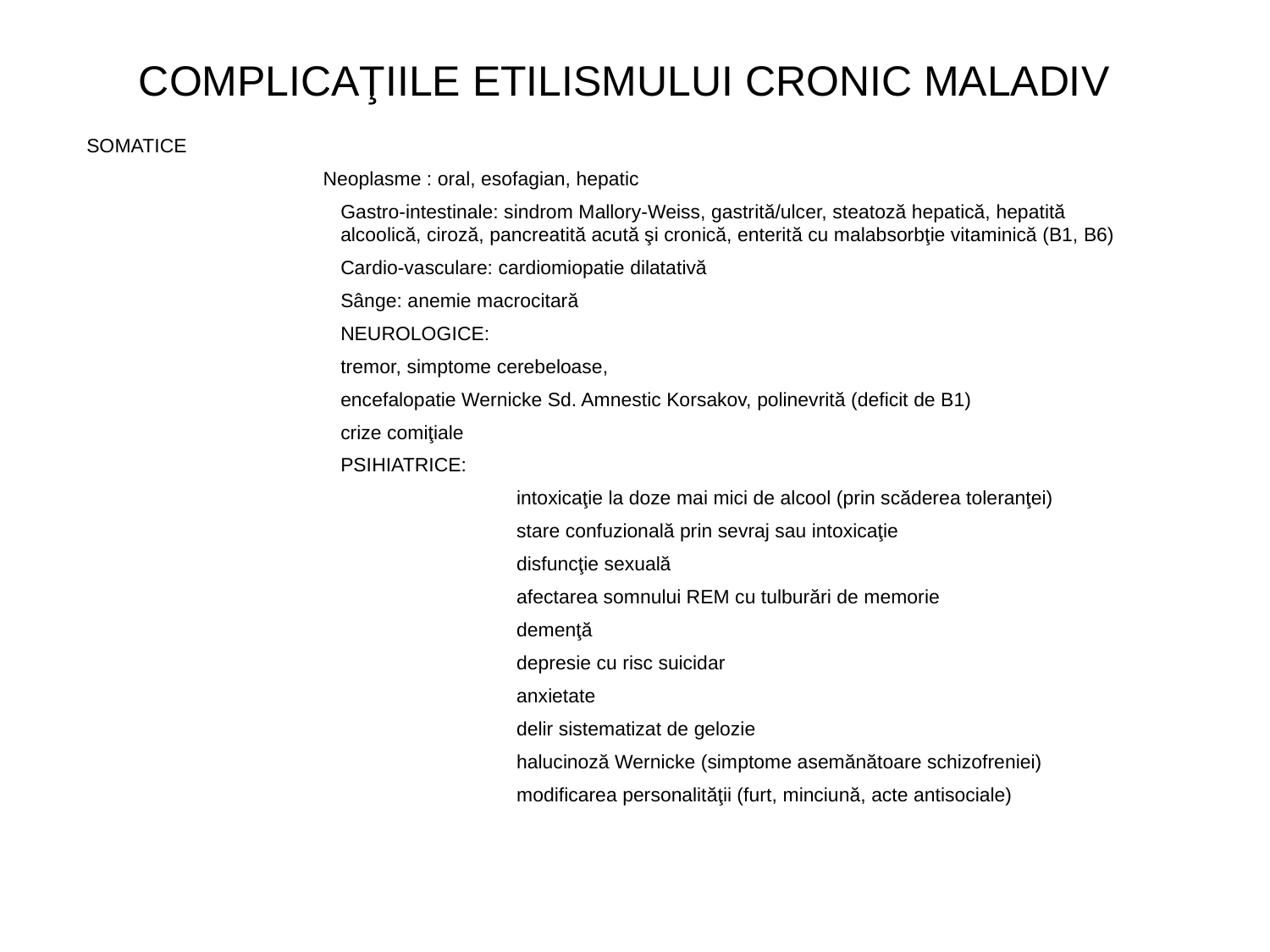

# COMPLICAŢIILE ETILISMULUI CRONIC MALADIV
SOMATICE
                                           Neoplasme : oral, esofagian, hepatic
Gastro-intestinale: sindrom Mallory-Weiss, gastrită/ulcer, steatoză hepatică, hepatită alcoolică, ciroză, pancreatită acută şi cronică, enterită cu malabsorbţie vitaminică (B1, B6)
Cardio-vasculare: cardiomiopatie dilatativă
Sânge: anemie macrocitară
NEUROLOGICE:
tremor, simptome cerebeloase,
encefalopatie Wernicke Sd. Amnestic Korsakov, polinevrită (deficit de B1)
crize comiţiale
PSIHIATRICE:
                                intoxicaţie la doze mai mici de alcool (prin scăderea toleranţei)
                                stare confuzională prin sevraj sau intoxicaţie
                                disfuncţie sexuală
                                afectarea somnului REM cu tulburări de memorie
                                demenţă
                                depresie cu risc suicidar
                                anxietate
                                delir sistematizat de gelozie
                                halucinoză Wernicke (simptome asemănătoare schizofreniei)
                                modificarea personalităţii (furt, minciună, acte antisociale)